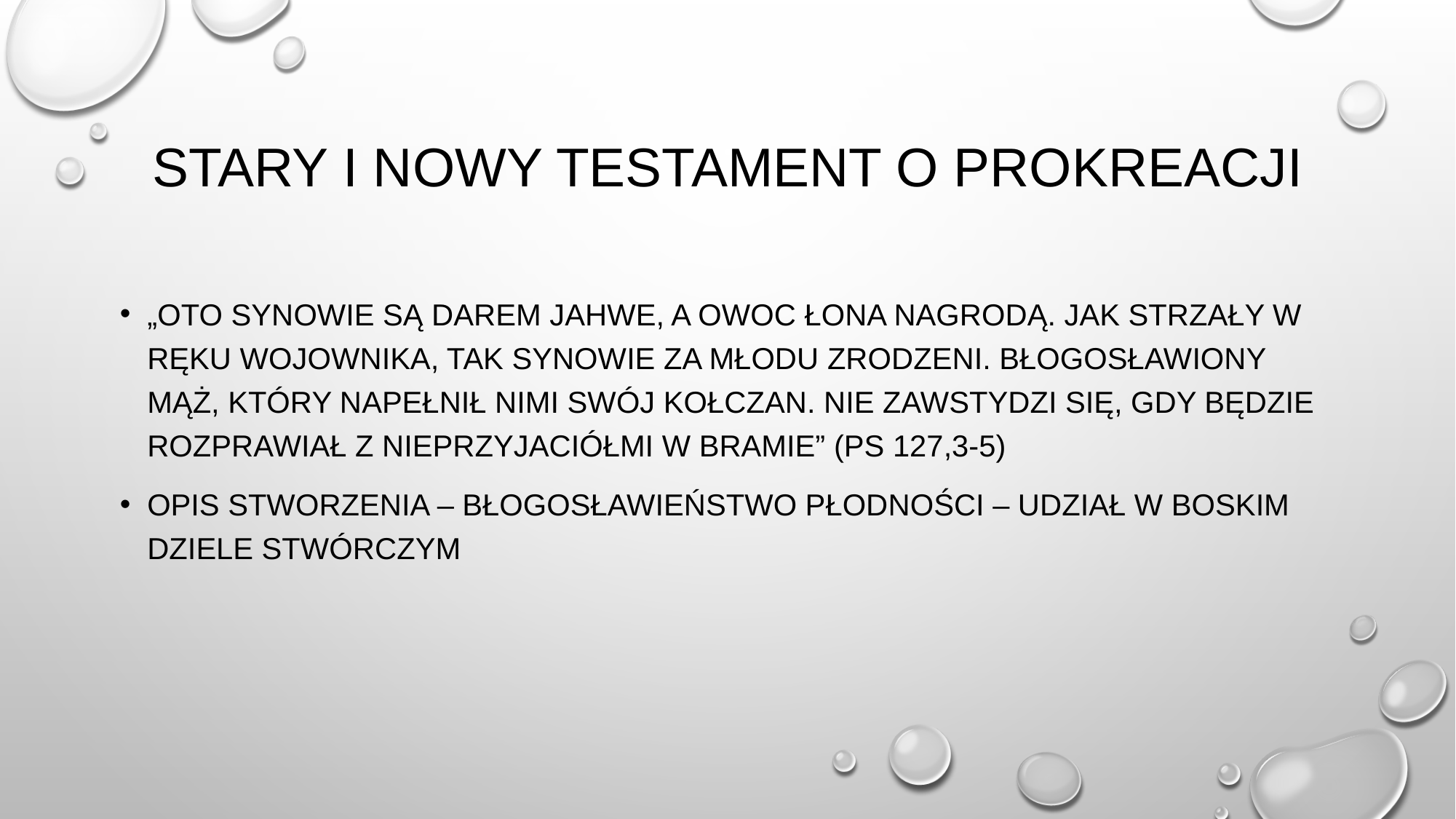

# Stary i nowy testament o prokreacji
„Oto synowie są darem Jahwe, a owoc łona nagrodą. Jak strzały w ręku wojownika, tak synowie za młodu zrodzeni. Błogosławiony mąż, który napełnił nimi swój kołczan. Nie zawstydzi się, gdy będzie rozprawiał z nieprzyjaciółmi w bramie” (Ps 127,3-5)
Opis stworzenia – błogosławieństwo płodności – udział w boskim dziele stwórczym